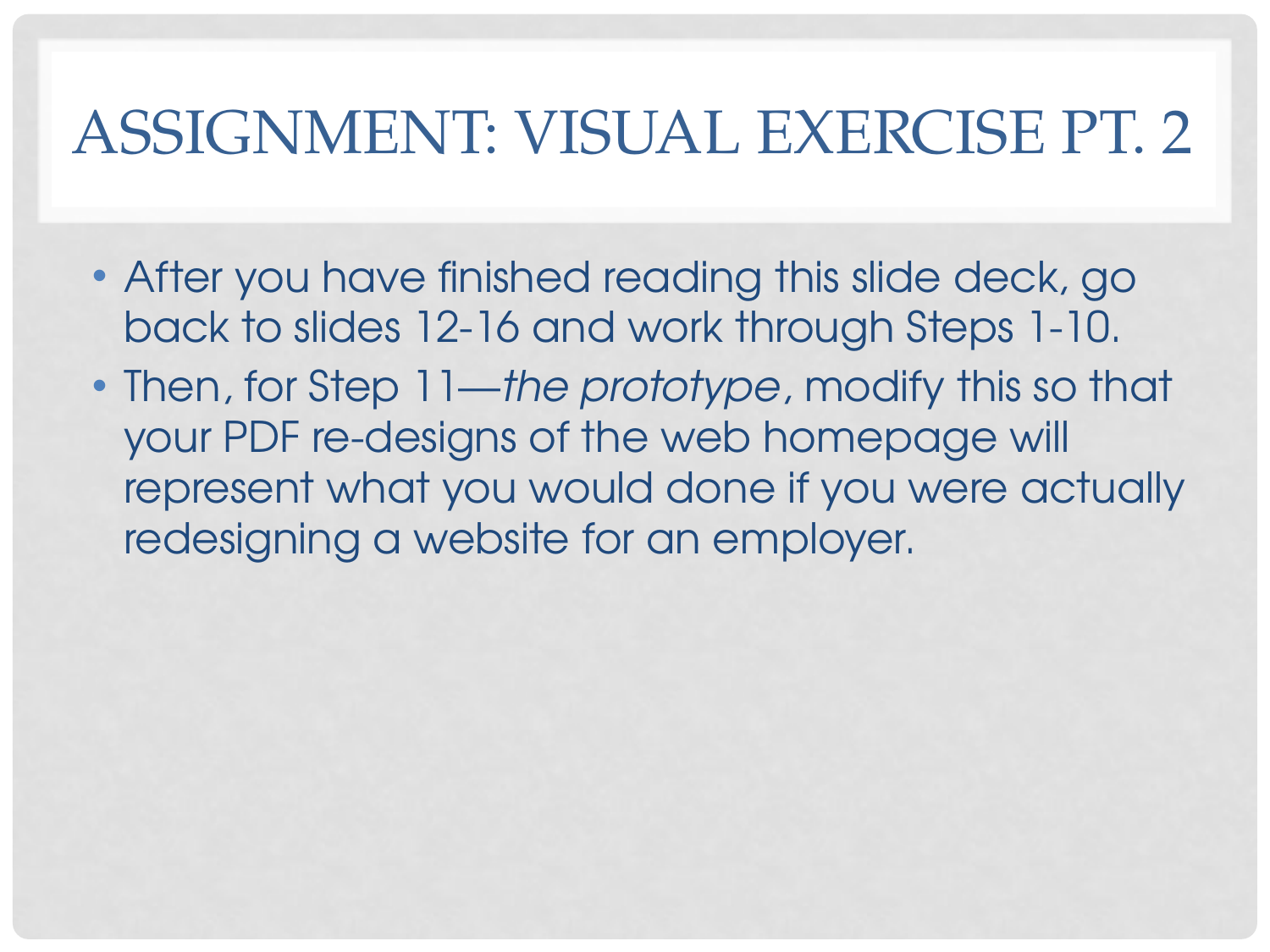

# Assignment: Visual Exercise Pt. 2
After you have finished reading this slide deck, go back to slides 12-16 and work through Steps 1-10.
Then, for Step 11—the prototype, modify this so that your PDF re-designs of the web homepage will represent what you would done if you were actually redesigning a website for an employer.